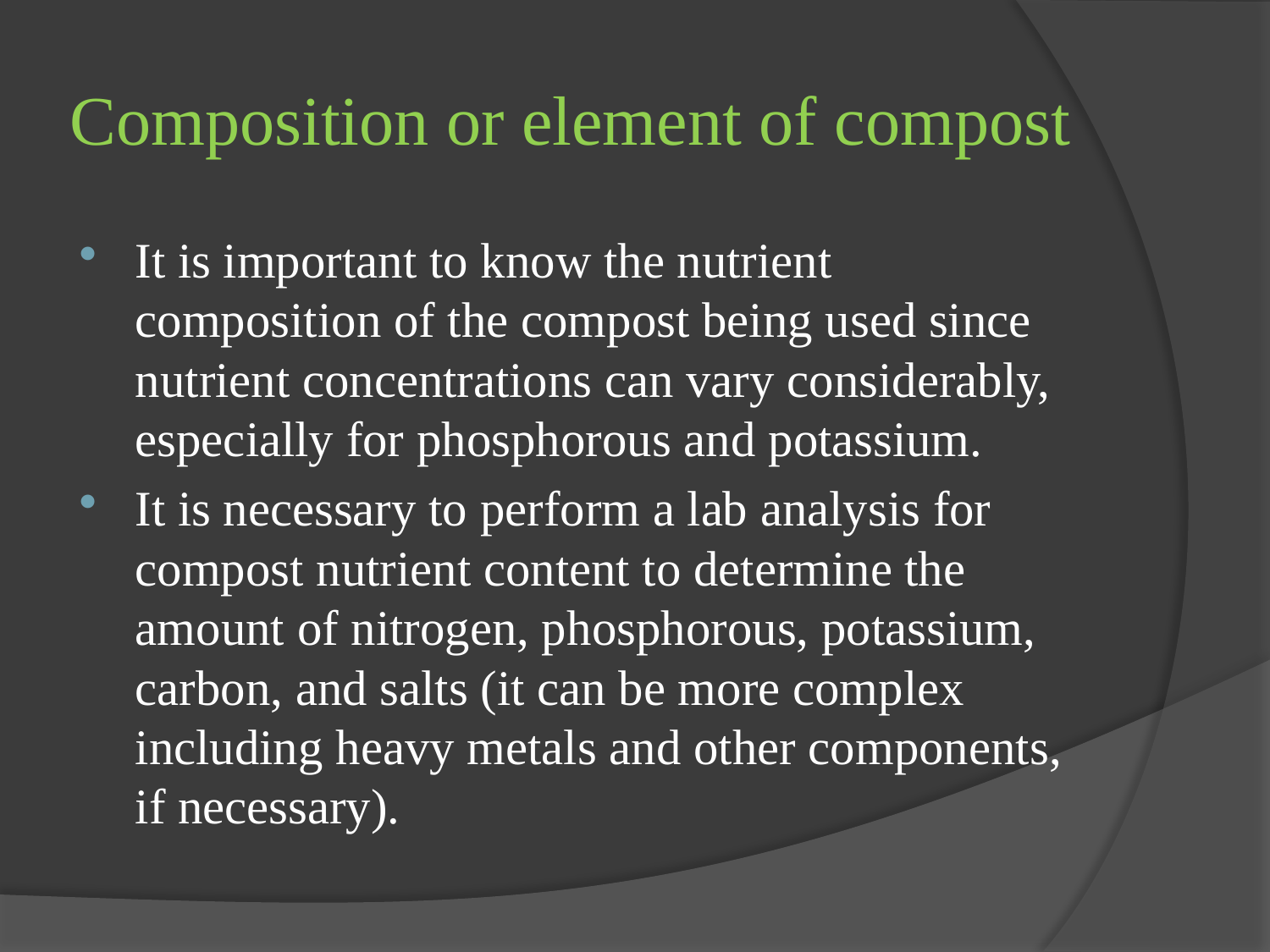

# Composition or element of compost
It is important to know the nutrient composition of the compost being used since nutrient concentrations can vary considerably, especially for phosphorous and potassium.
It is necessary to perform a lab analysis for compost nutrient content to determine the amount of nitrogen, phosphorous, potassium, carbon, and salts (it can be more complex including heavy metals and other components, if necessary).